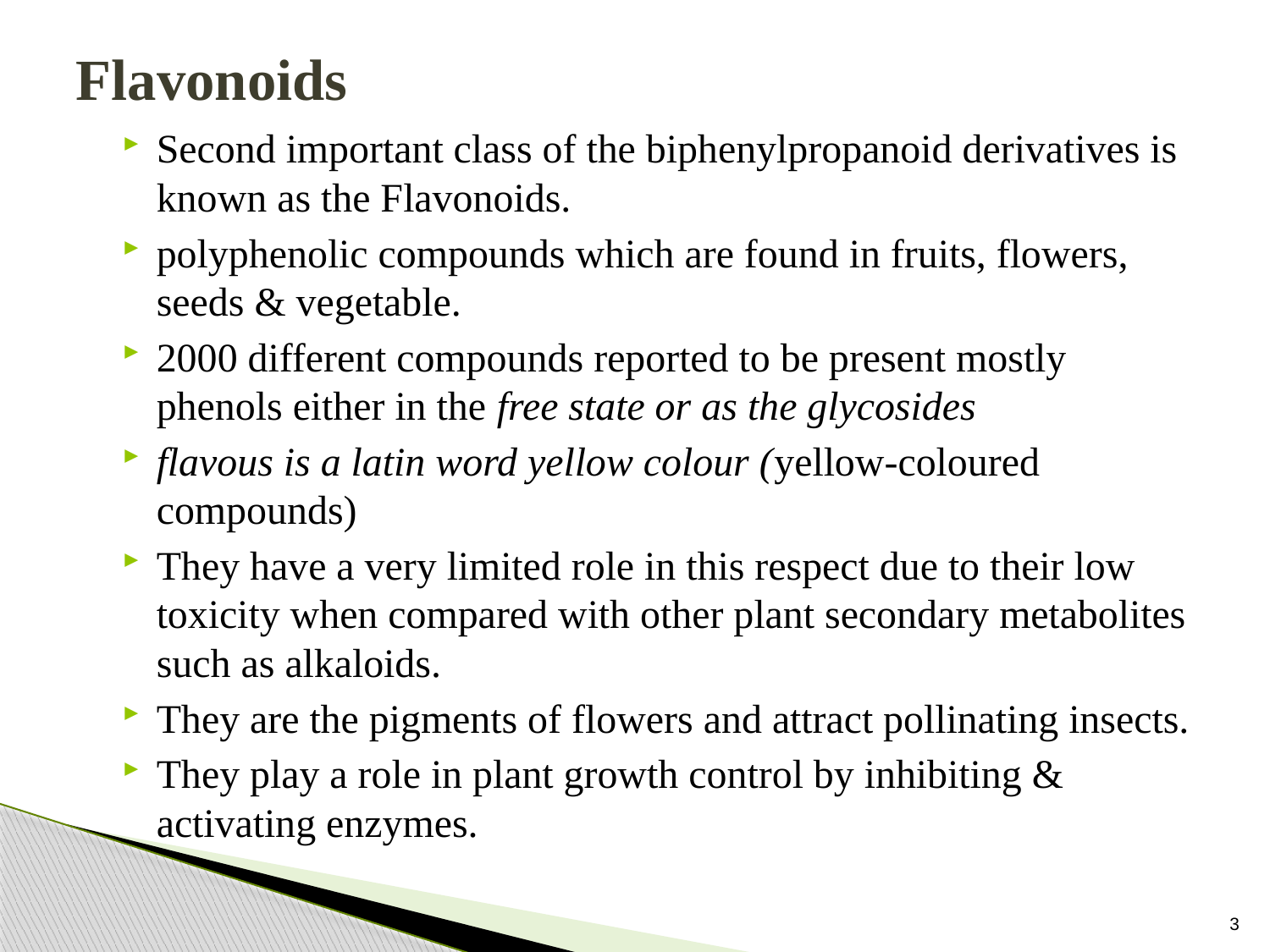

# Flavonoids
Second important class of the biphenylpropanoid derivatives is known as the Flavonoids.
polyphenolic compounds which are found in fruits, flowers, seeds & vegetable.
2000 different compounds reported to be present mostly phenols either in the free state or as the glycosides
flavous is a latin word yellow colour (yellow-coloured compounds)
They have a very limited role in this respect due to their low toxicity when compared with other plant secondary metabolites such as alkaloids.
They are the pigments of flowers and attract pollinating insects.
They play a role in plant growth control by inhibiting & activating enzymes.
3